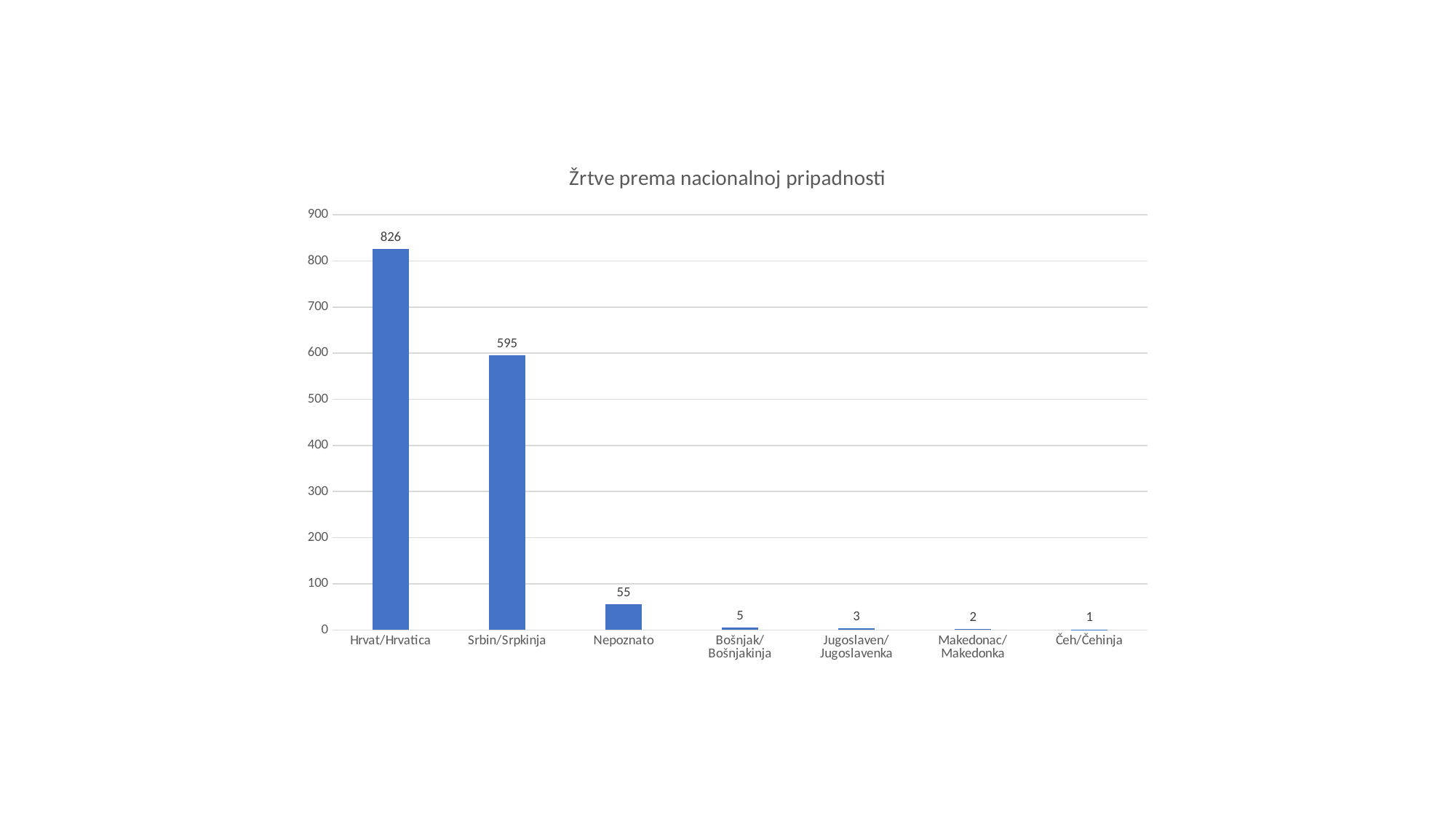

### Chart: Žrtve prema nacionalnoj pripadnosti

| Category |  |
|---|---|
| Hrvat/Hrvatica | 826.0 |
| Srbin/Srpkinja | 595.0 |
| Nepoznato | 55.0 |
| Bošnjak/Bošnjakinja | 5.0 |
| Jugoslaven/Jugoslavenka | 3.0 |
| Makedonac/Makedonka | 2.0 |
| Čeh/Čehinja | 1.0 |